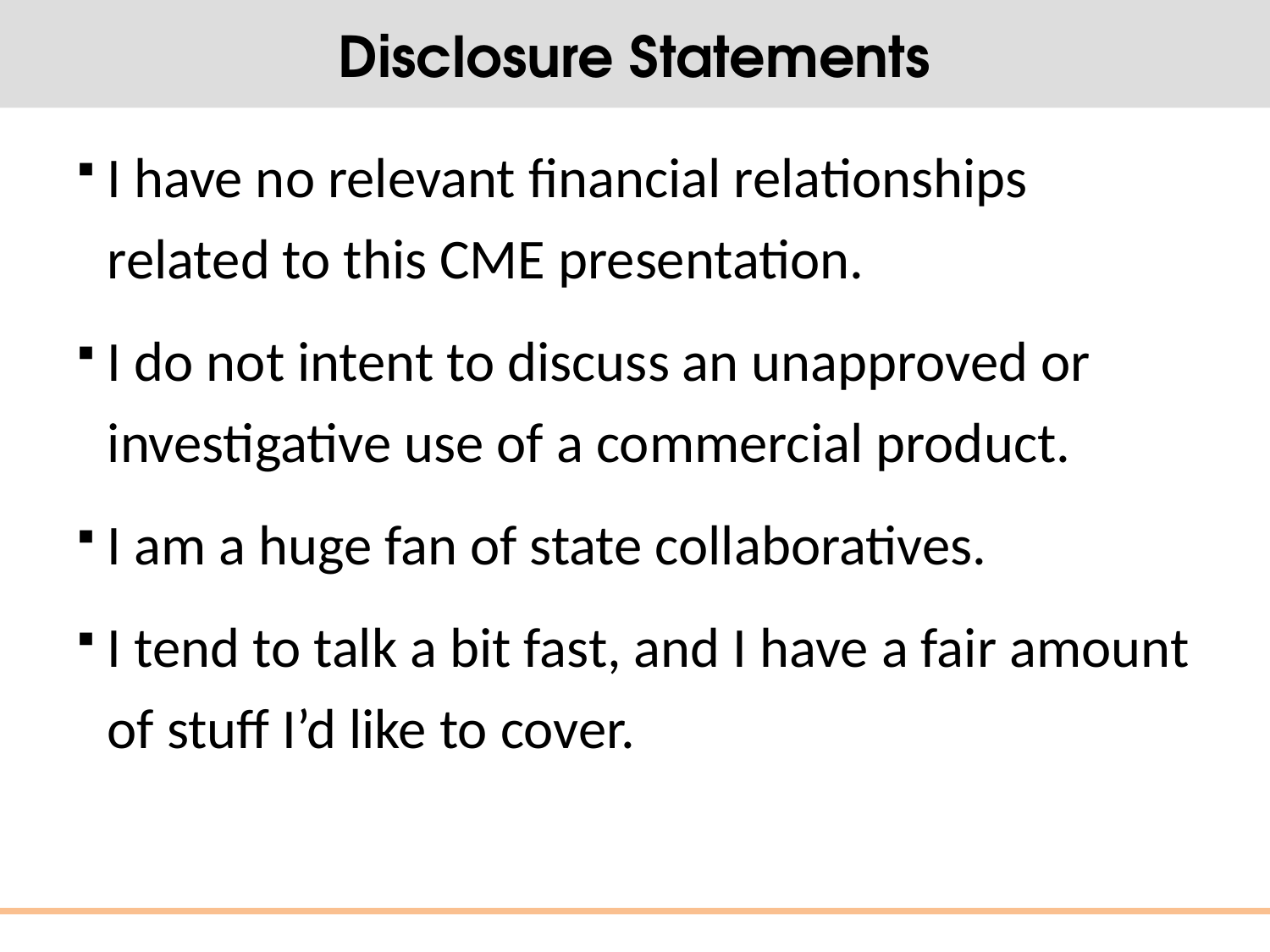

# Disclosure Statements
I have no relevant financial relationships related to this CME presentation.
I do not intent to discuss an unapproved or investigative use of a commercial product.
I am a huge fan of state collaboratives.
I tend to talk a bit fast, and I have a fair amount of stuff I’d like to cover.